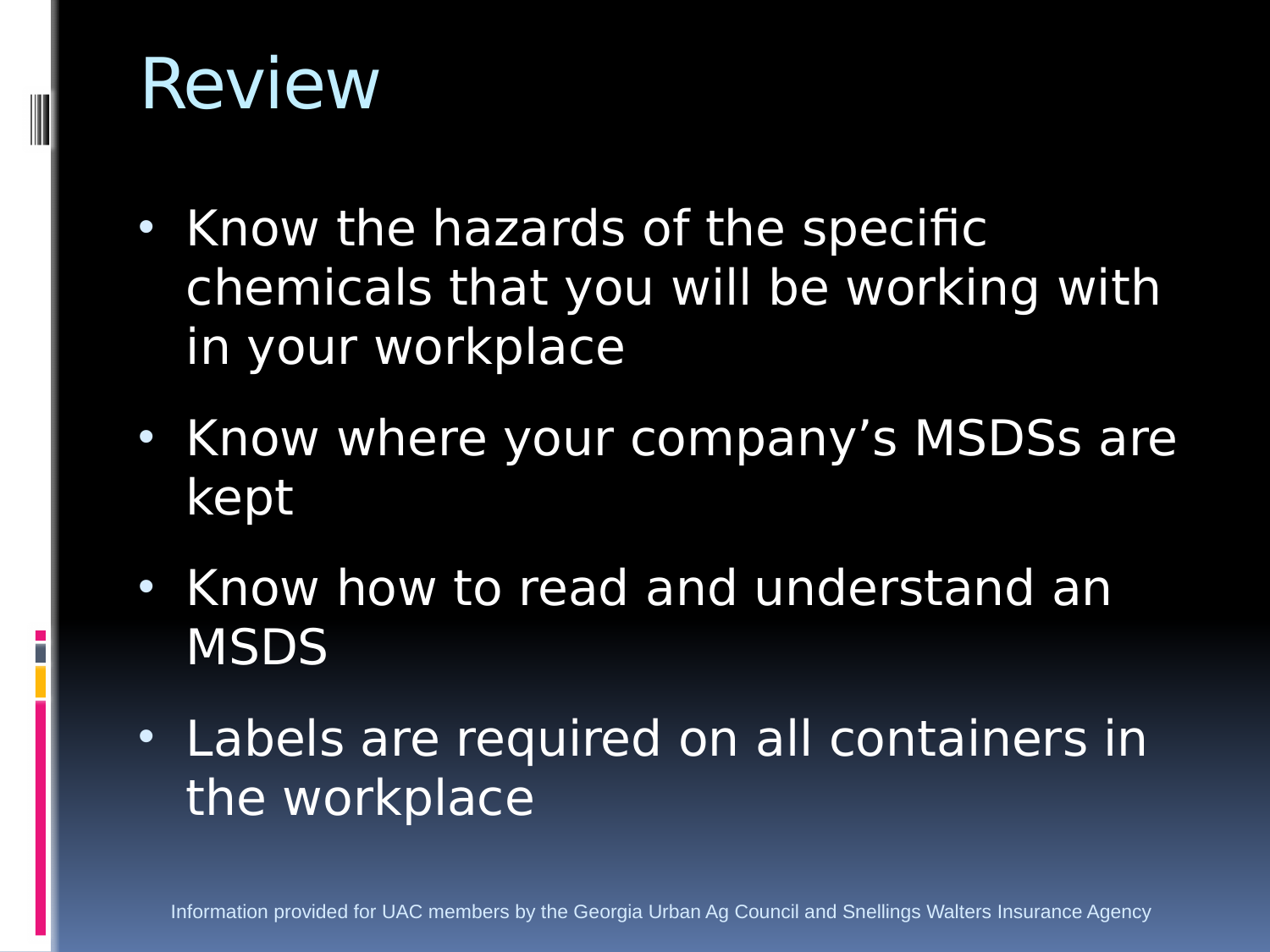

# Review
Know the hazards of the specific chemicals that you will be working with in your workplace
Know where your company’s MSDSs are kept
Know how to read and understand an MSDS
Labels are required on all containers in the workplace

Information provided for UAC members by the Georgia Urban Ag Council and Snellings Walters Insurance Agency